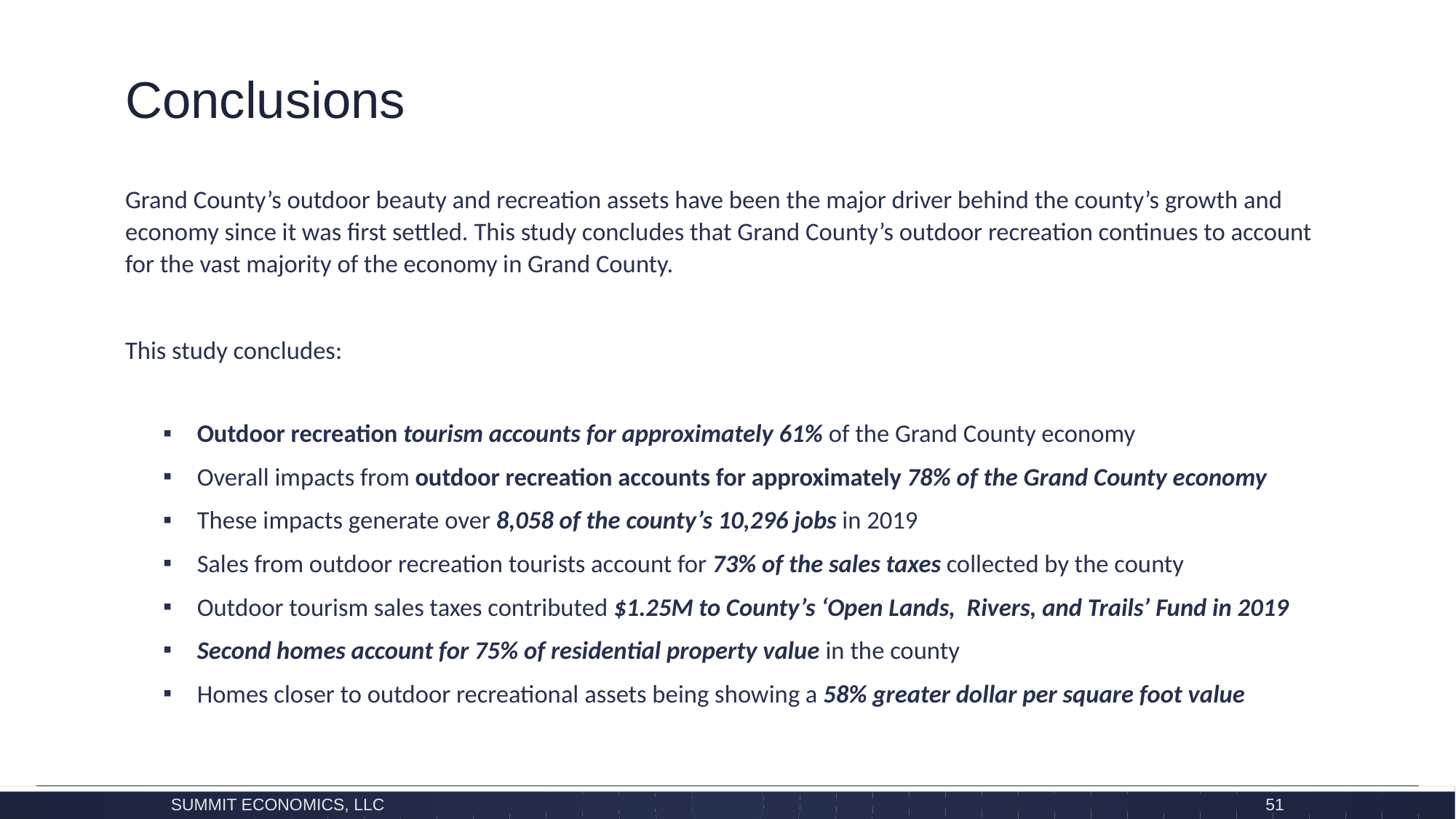

# Conclusions
Grand County’s outdoor beauty and recreation assets have been the major driver behind the county’s growth and economy since it was first settled. This study concludes that Grand County’s outdoor recreation continues to account for the vast majority of the economy in Grand County.

This study concludes:

Outdoor recreation tourism accounts for approximately 61% of the Grand County economy
Overall impacts from outdoor recreation accounts for approximately 78% of the Grand County economy
These impacts generate over 8,058 of the county’s 10,296 jobs in 2019
Sales from outdoor recreation tourists account for 73% of the sales taxes collected by the county
Outdoor tourism sales taxes contributed $1.25M to County’s ‘Open Lands,  Rivers, and Trails’ Fund in 2019
Second homes account for 75% of residential property value in the county
Homes closer to outdoor recreational assets being showing a 58% greater dollar per square foot value
Summit Economics, LLC
51